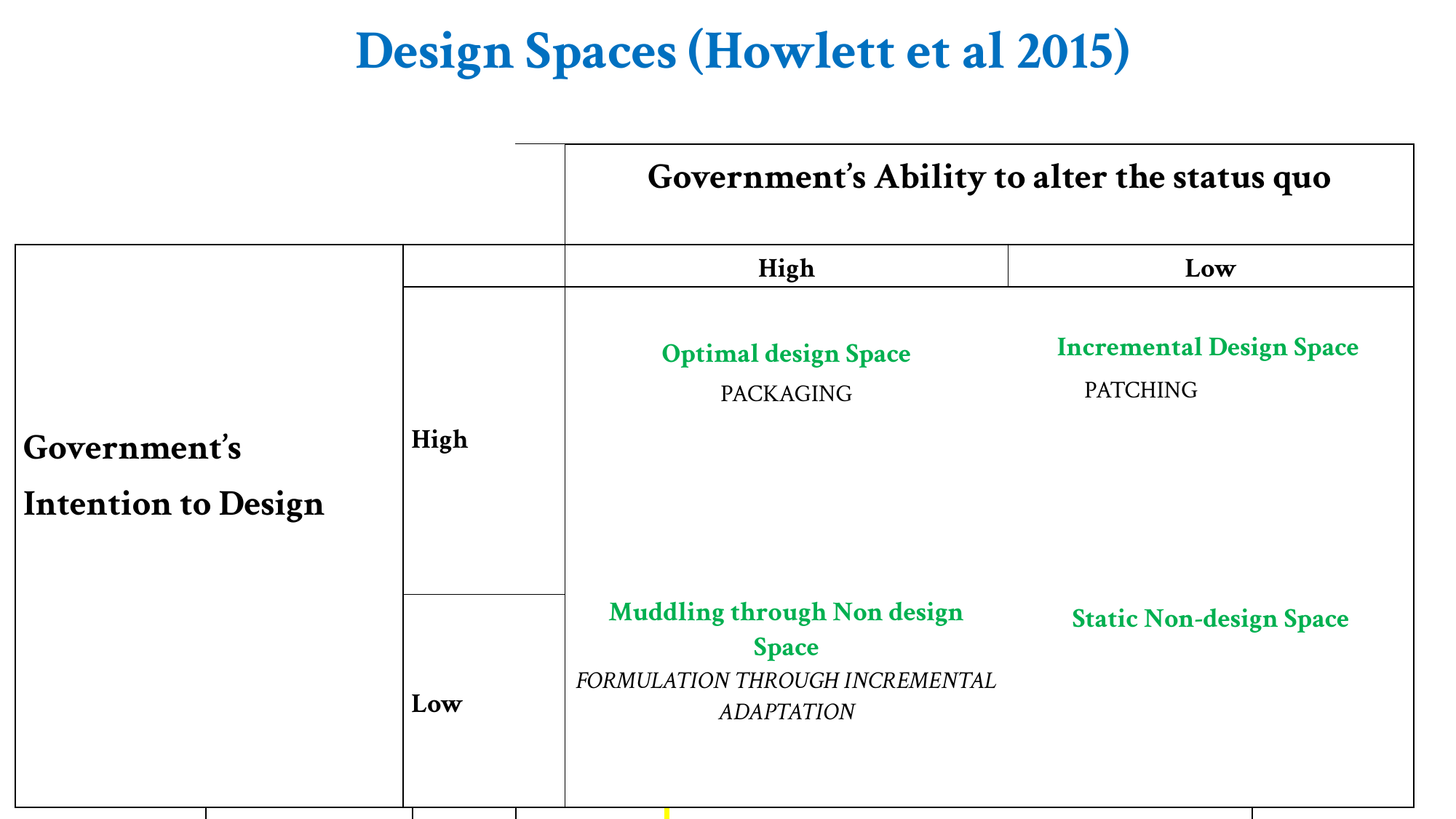

# Design Spaces (Howlett et al 2015) Design SPACES (Howlett, Mukherjee, Woo 2015

|  |  | Government’s Ability to alter the status quo |  |
| --- | --- | --- | --- |
| Government’s Intention to Design |  | High | Low |
|  | High | Optimal design Space PACKAGING | Incremental Design Space PATCHING |
|  | Low | Muddling through Non design Space Formulation through Incremental Adaptation | Static Non-design Space |
|  |  | Level of Government Technical Capacity |  |
| --- | --- | --- | --- |
| Government POLITICAL Capacity |  | High | Low |
|  | High | SPACE 1 Optimal Policy Design   PACKAGING  PATCHING | SPACE 2 Incoherent Policy Design   TENSE LAYERING BRICOLAGE |
|  | Low | SPACE 3 Adaptive Policy Design CALIBRATION Adaptive Layering | SPACE 4 Poor Policy Design   Normal LAYERING |